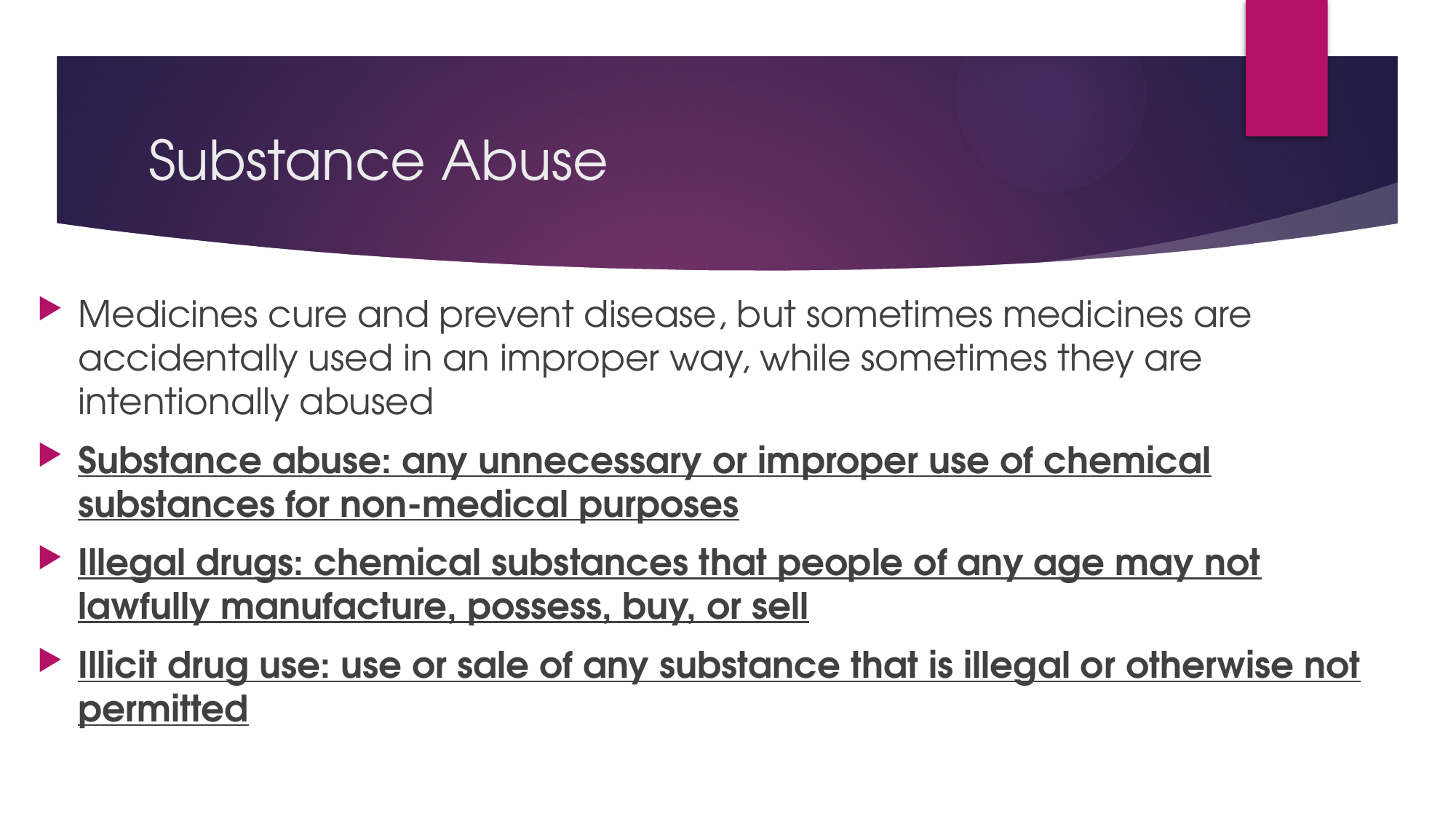

# Substance Abuse
Medicines cure and prevent disease, but sometimes medicines are accidentally used in an improper way, while sometimes they are intentionally abused
Substance abuse: any unnecessary or improper use of chemical substances for non-medical purposes
Illegal drugs: chemical substances that people of any age may not lawfully manufacture, possess, buy, or sell
Illicit drug use: use or sale of any substance that is illegal or otherwise not permitted